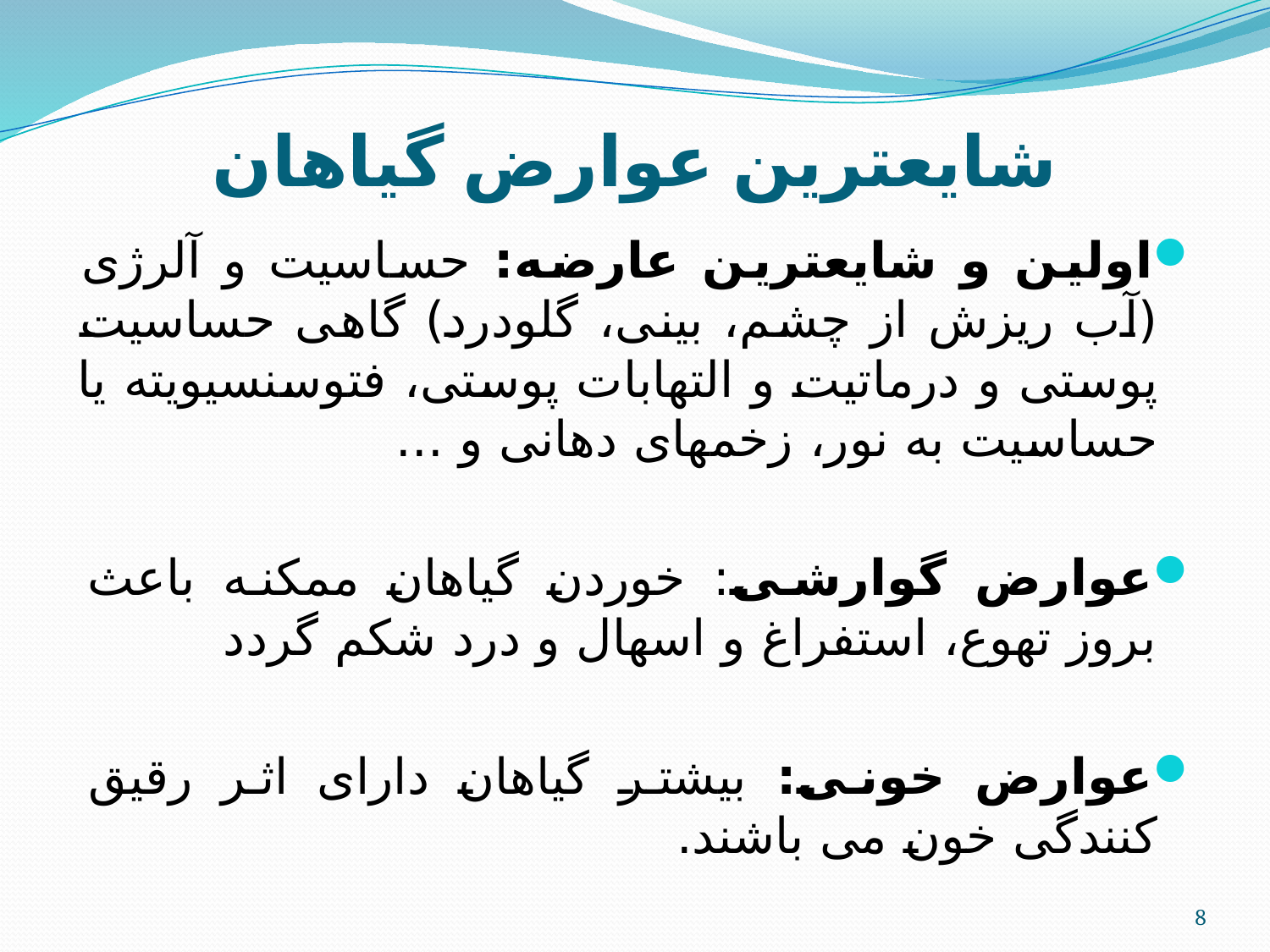

# شایعترین عوارض گیاهان
اولین و شایعترین عارضه: حساسیت و آلرژی (آب ریزش از چشم، بینی، گلودرد) گاهی حساسیت پوستی و درماتیت و التهابات پوستی، فتوسنسیویته یا حساسیت به نور، زخمهای دهانی و ...

عوارض گوارشی: خوردن گیاهان ممکنه باعث بروز تهوع، استفراغ و اسهال و درد شکم گردد

عوارض خونی: بیشتر گیاهان دارای اثر رقیق کنندگی خون می باشند.

8